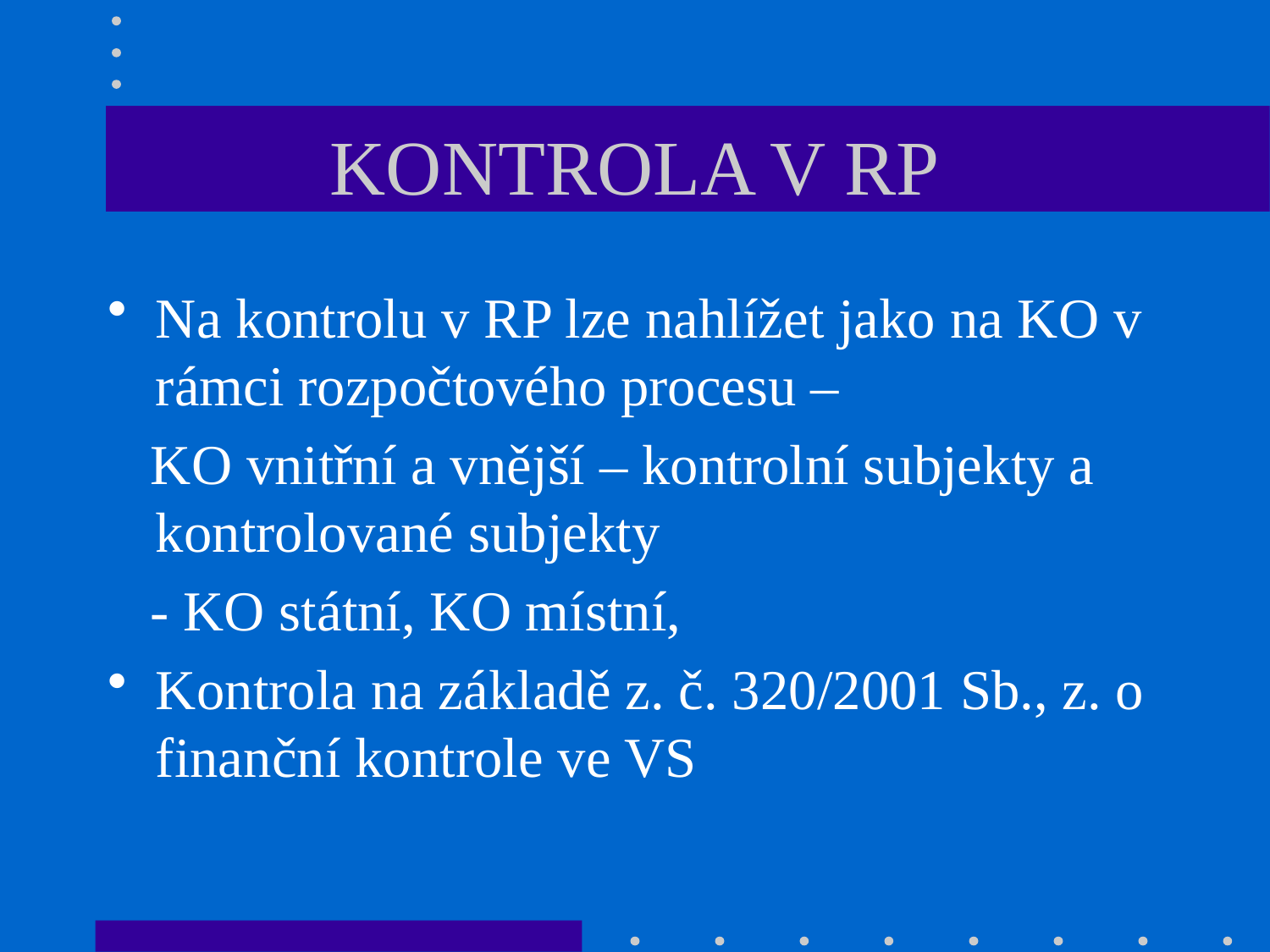

# KONTROLA V RP
Na kontrolu v RP lze nahlížet jako na KO v rámci rozpočtového procesu –
   KO vnitřní a vnější – kontrolní subjekty a kontrolované subjekty
   - KO státní, KO místní,
Kontrola na základě z. č. 320/2001 Sb., z. o finanční kontrole ve VS